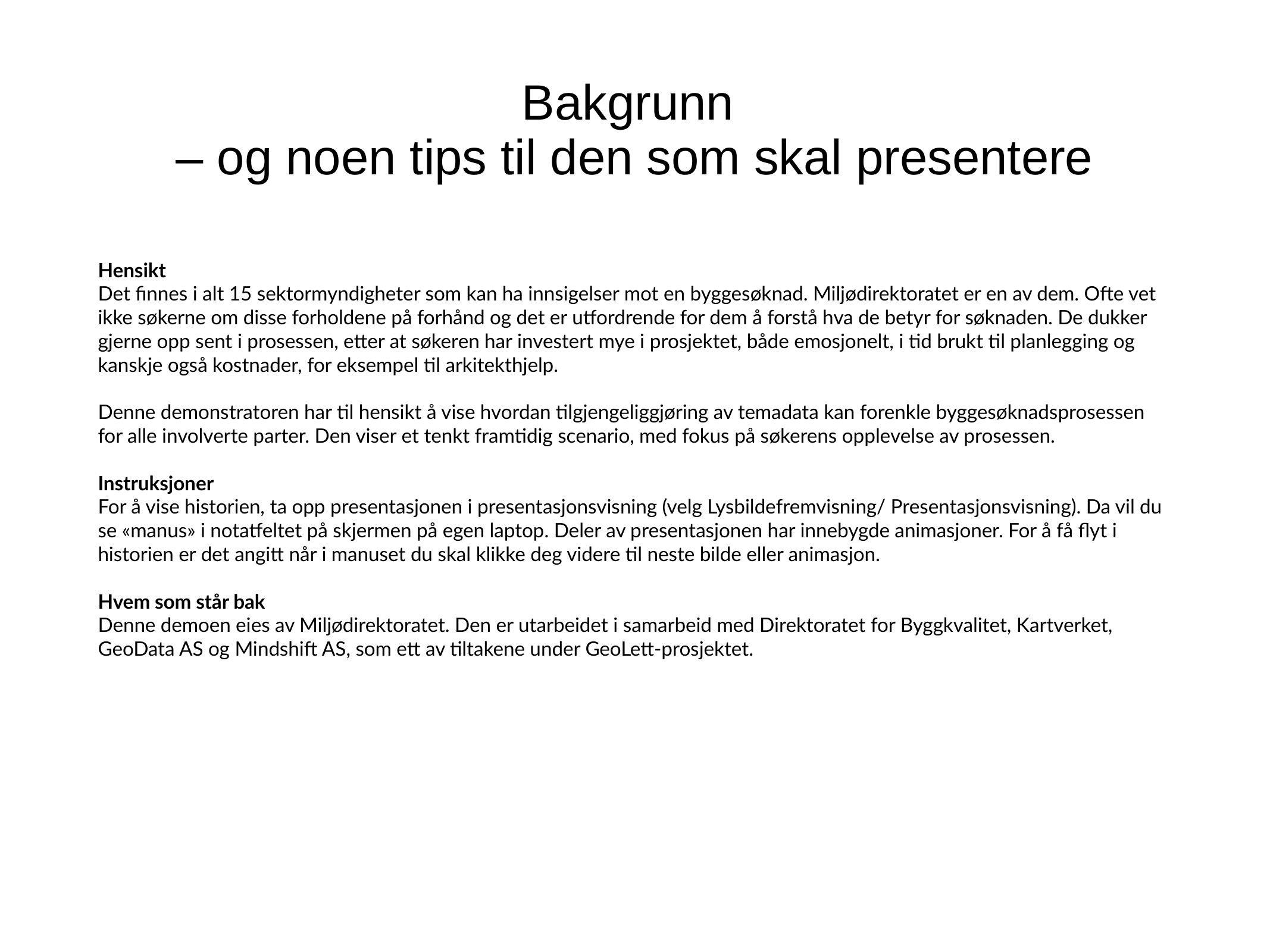

# Bakgrunn – og noen tips til den som skal presentere
Hensikt
Det finnes i alt 15 sektormyndigheter som kan ha innsigelser mot en byggesøknad. Miljødirektoratet er en av dem. Ofte vet ikke søkerne om disse forholdene på forhånd og det er utfordrende for dem å forstå hva de betyr for søknaden. De dukker gjerne opp sent i prosessen, etter at søkeren har investert mye i prosjektet, både emosjonelt, i tid brukt til planlegging og kanskje også kostnader, for eksempel til arkitekthjelp.
Denne demonstratoren har til hensikt å vise hvordan tilgjengeliggjøring av temadata kan forenkle byggesøknadsprosessen for alle involverte parter. Den viser et tenkt framtidig scenario, med fokus på søkerens opplevelse av prosessen.
Instruksjoner
For å vise historien, ta opp presentasjonen i presentasjonsvisning (velg Lysbildefremvisning/ Presentasjonsvisning). Da vil du se «manus» i notatfeltet på skjermen på egen laptop. Deler av presentasjonen har innebygde animasjoner. For å få flyt i historien er det angitt når i manuset du skal klikke deg videre til neste bilde eller animasjon.
Hvem som står bak
Denne demoen eies av Miljødirektoratet. Den er utarbeidet i samarbeid med Direktoratet for Byggkvalitet, Kartverket, GeoData AS og Mindshift AS, som ett av tiltakene under GeoLett-prosjektet.